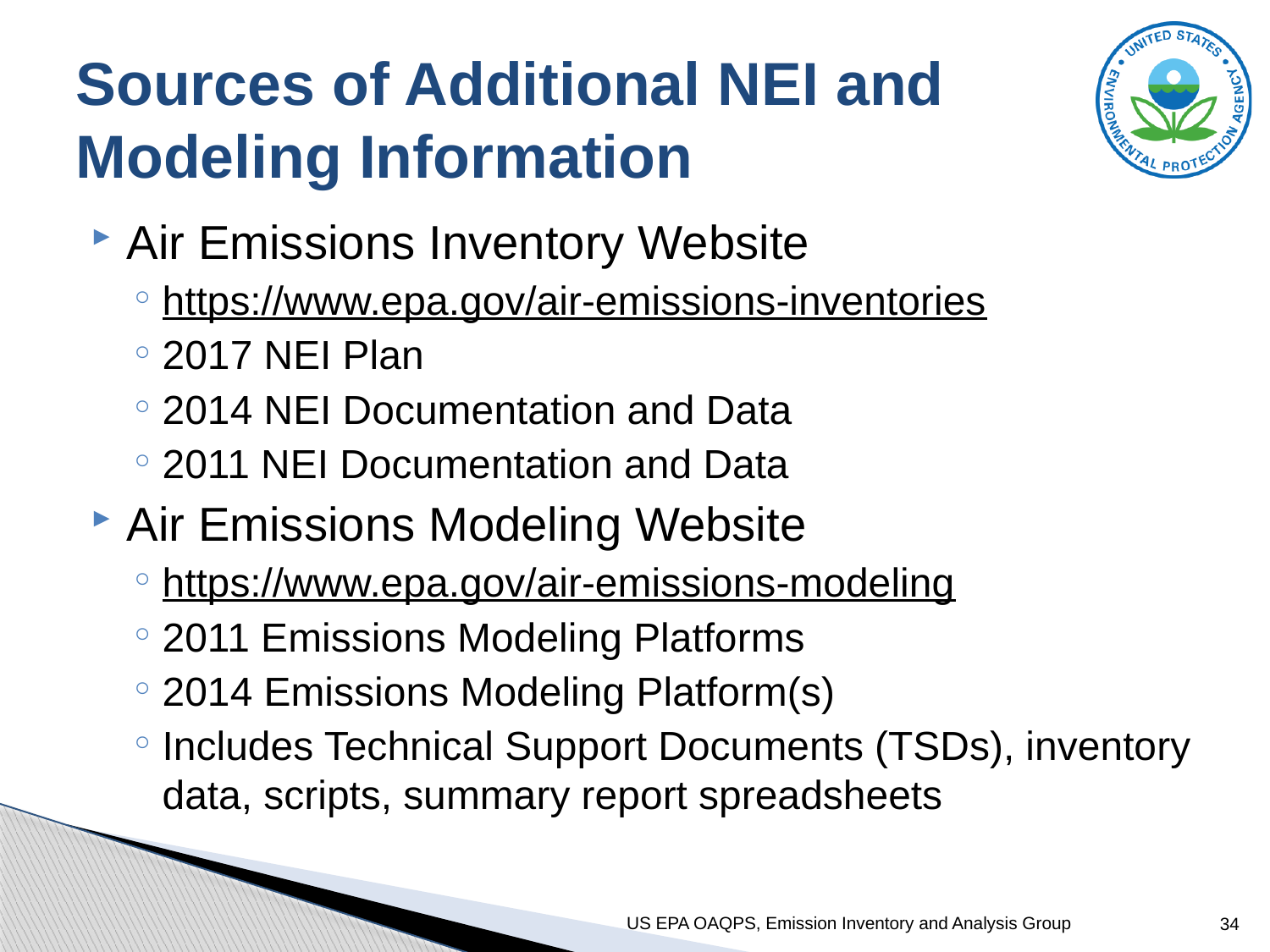

# Sources of Additional NEI and Modeling Information
Air Emissions Inventory Website
https://www.epa.gov/air-emissions-inventories
2017 NEI Plan
2014 NEI Documentation and Data
2011 NEI Documentation and Data
Air Emissions Modeling Website
https://www.epa.gov/air-emissions-modeling
2011 Emissions Modeling Platforms
2014 Emissions Modeling Platform(s)
Includes Technical Support Documents (TSDs), inventory data, scripts, summary report spreadsheets

US EPA OAQPS, Emission Inventory and Analysis Group
34